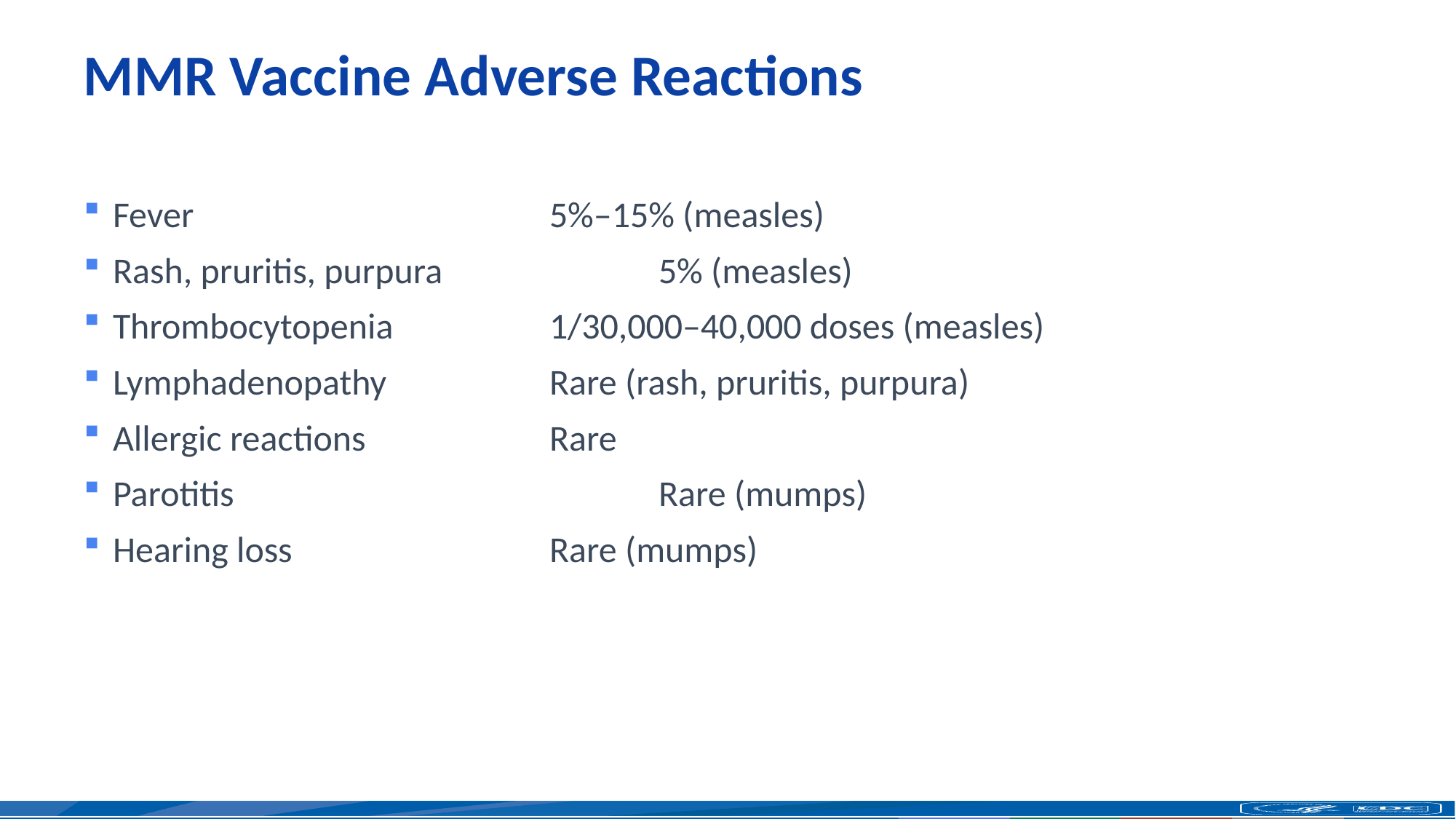

# MMR Vaccine Adverse Reactions
Fever				5%–15% (measles)
Rash, pruritis, purpura		5% (measles)
Thrombocytopenia 		1/30,000–40,000 doses (measles)
Lymphadenopathy		Rare (rash, pruritis, purpura)
Allergic reactions		Rare
Parotitis				Rare (mumps)
Hearing loss			Rare (mumps)